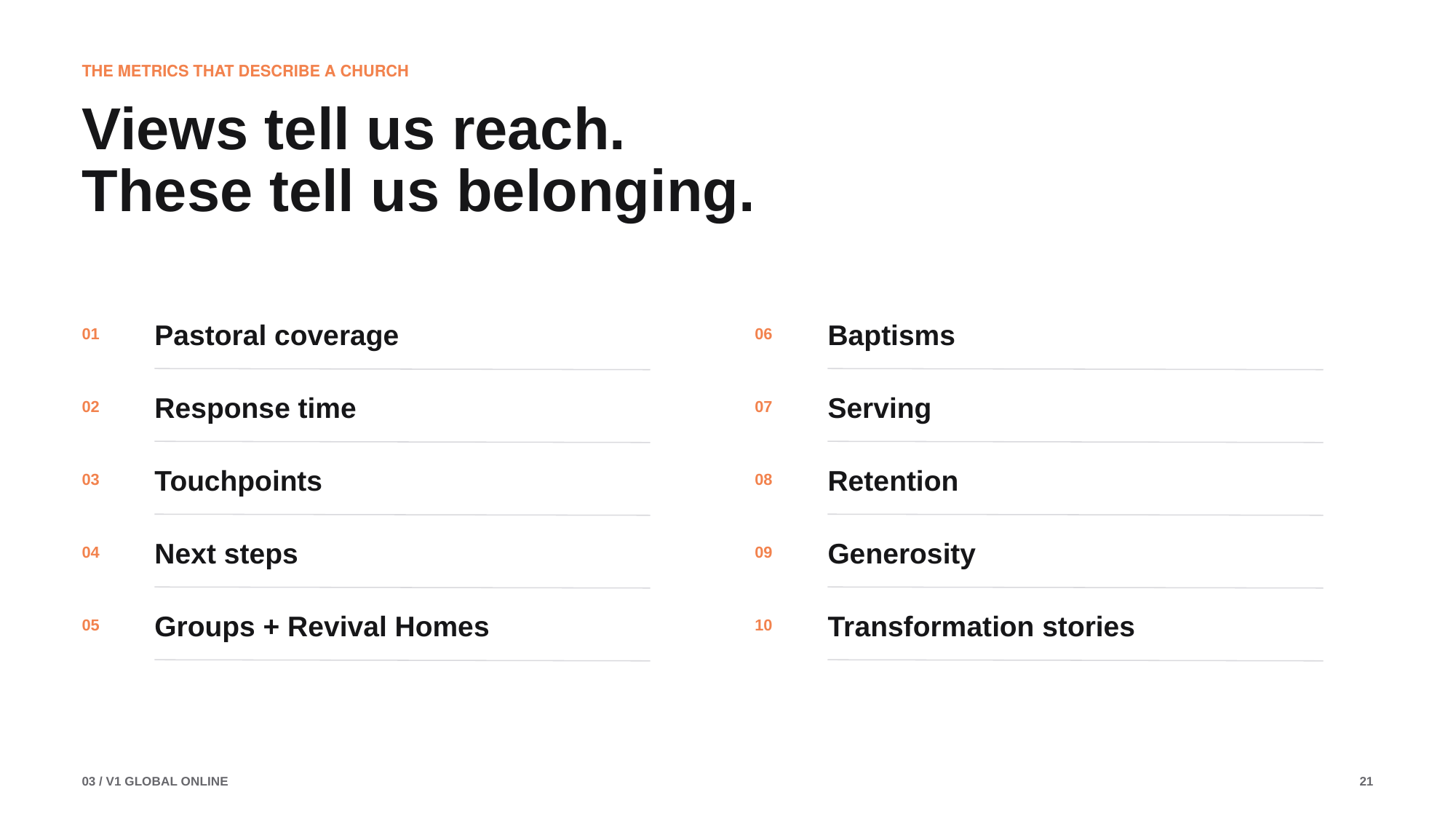

THE METRICS THAT DESCRIBE A CHURCH
Views tell us reach.
These tell us belonging.
Pastoral coverage
Baptisms
01
06

Response time
Serving
02
07

Touchpoints
Retention
03
08

Next steps
Generosity
04
09

Groups + Revival Homes
Transformation stories
05
10

03 / V1 GLOBAL ONLINE
21